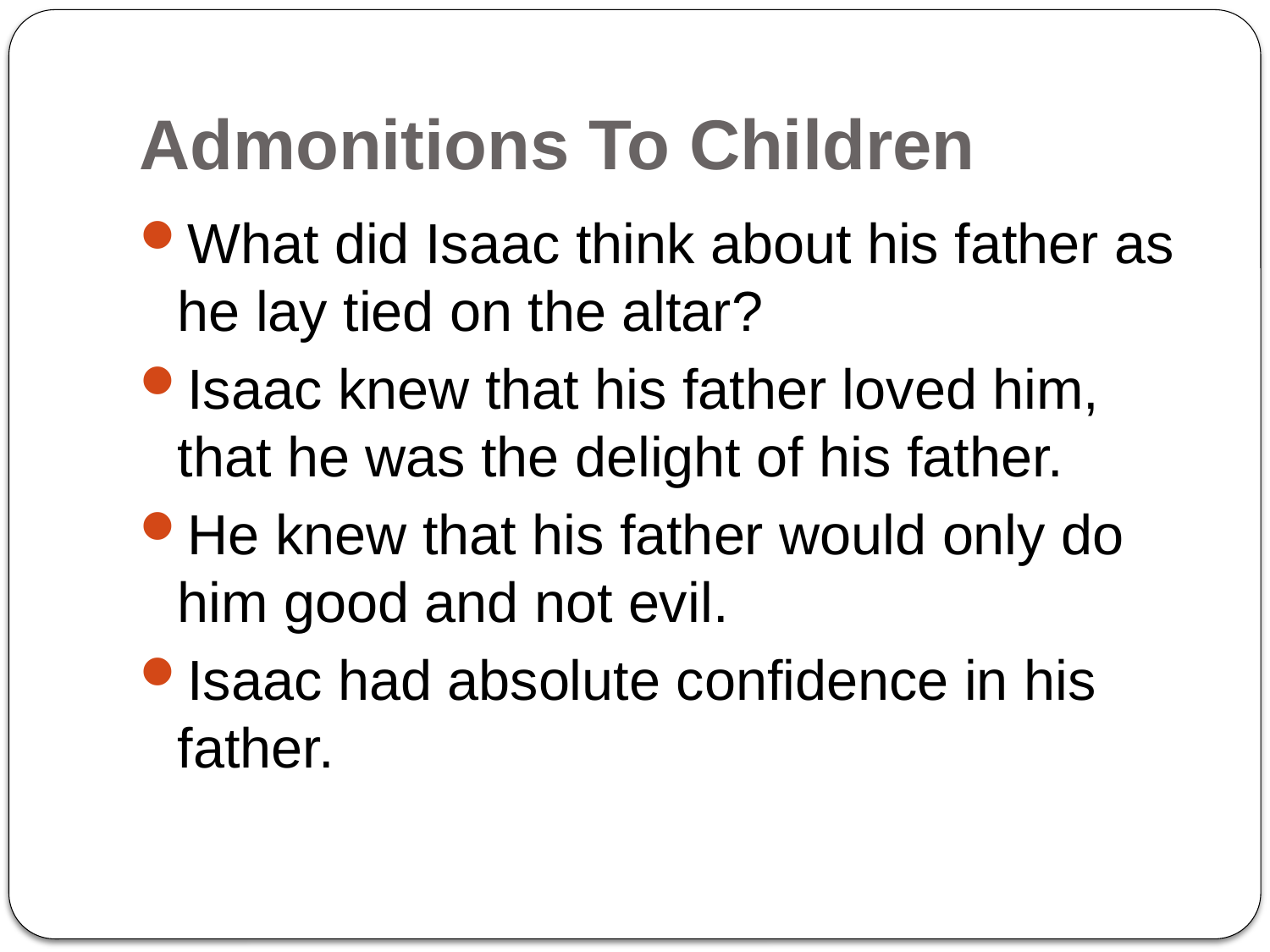

# Admonitions To Children
What did Isaac think about his father as he lay tied on the altar?
Isaac knew that his father loved him, that he was the delight of his father.
He knew that his father would only do him good and not evil.
Isaac had absolute confidence in his father.